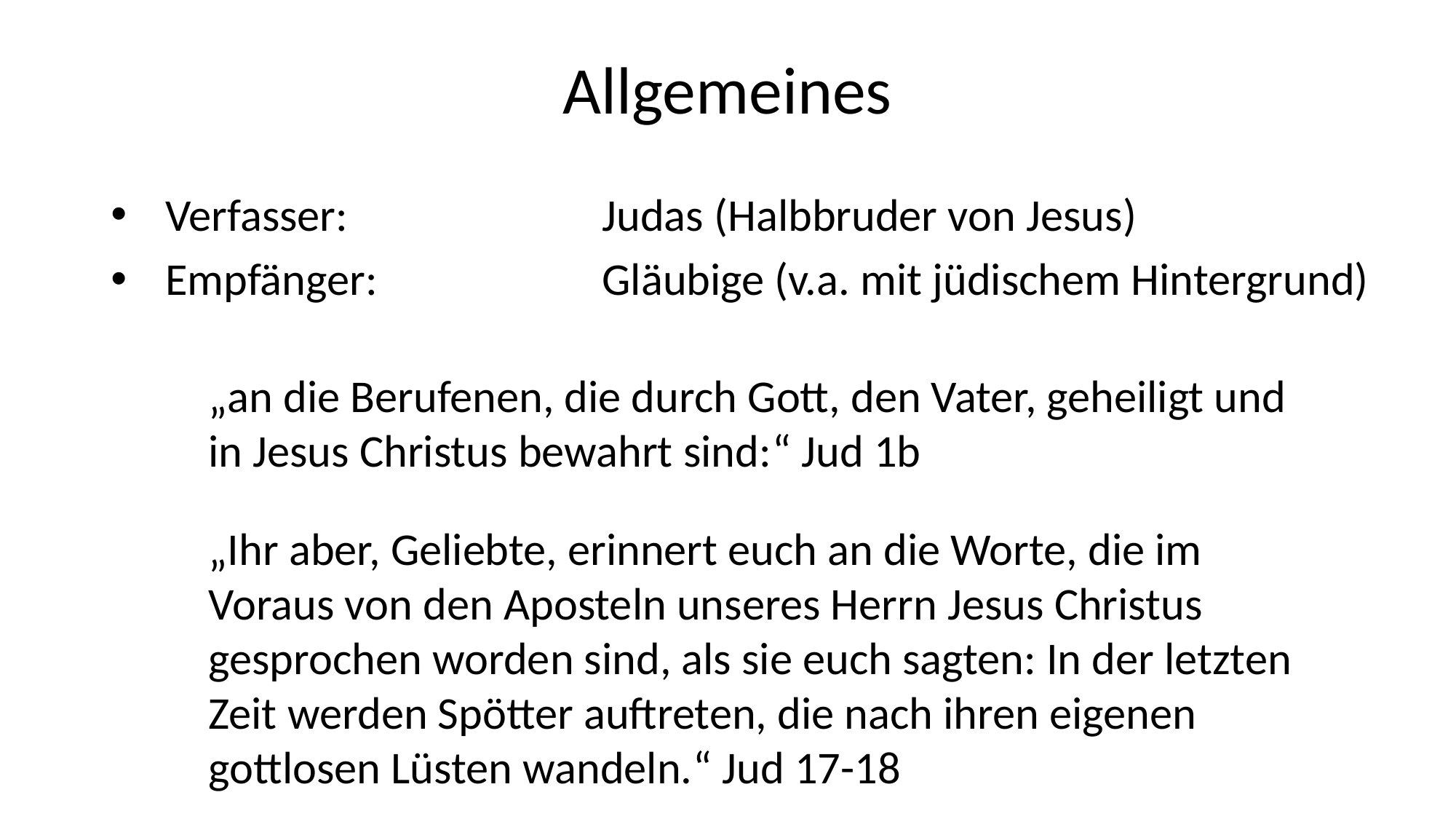

# Allgemeines
Verfasser:			Judas (Halbbruder von Jesus)
Empfänger:			Gläubige (v.a. mit jüdischem Hintergrund)
„an die Berufenen, die durch Gott, den Vater, geheiligt und in Jesus Christus bewahrt sind:“ Jud 1b
„Ihr aber, Geliebte, erinnert euch an die Worte, die im Voraus von den Aposteln unseres Herrn Jesus Christus gesprochen worden sind, als sie euch sagten: In der letzten Zeit werden Spötter auftreten, die nach ihren eigenen gottlosen Lüsten wandeln.“ Jud 17-18